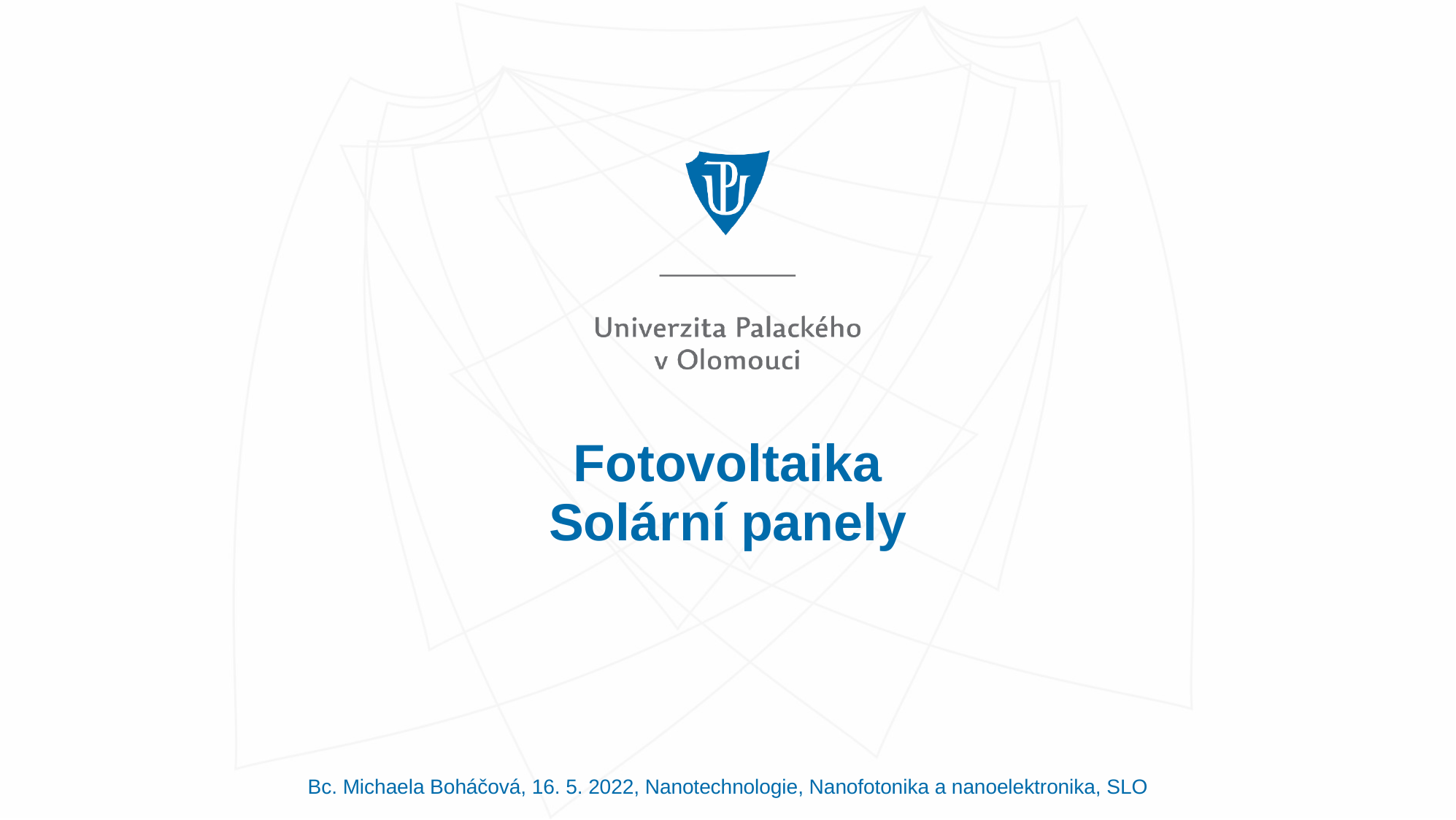

# Fotovoltaika Solární panely

Bc. Michaela Boháčová, 16. 5. 2022, Nanotechnologie, Nanofotonika a nanoelektronika, SLO